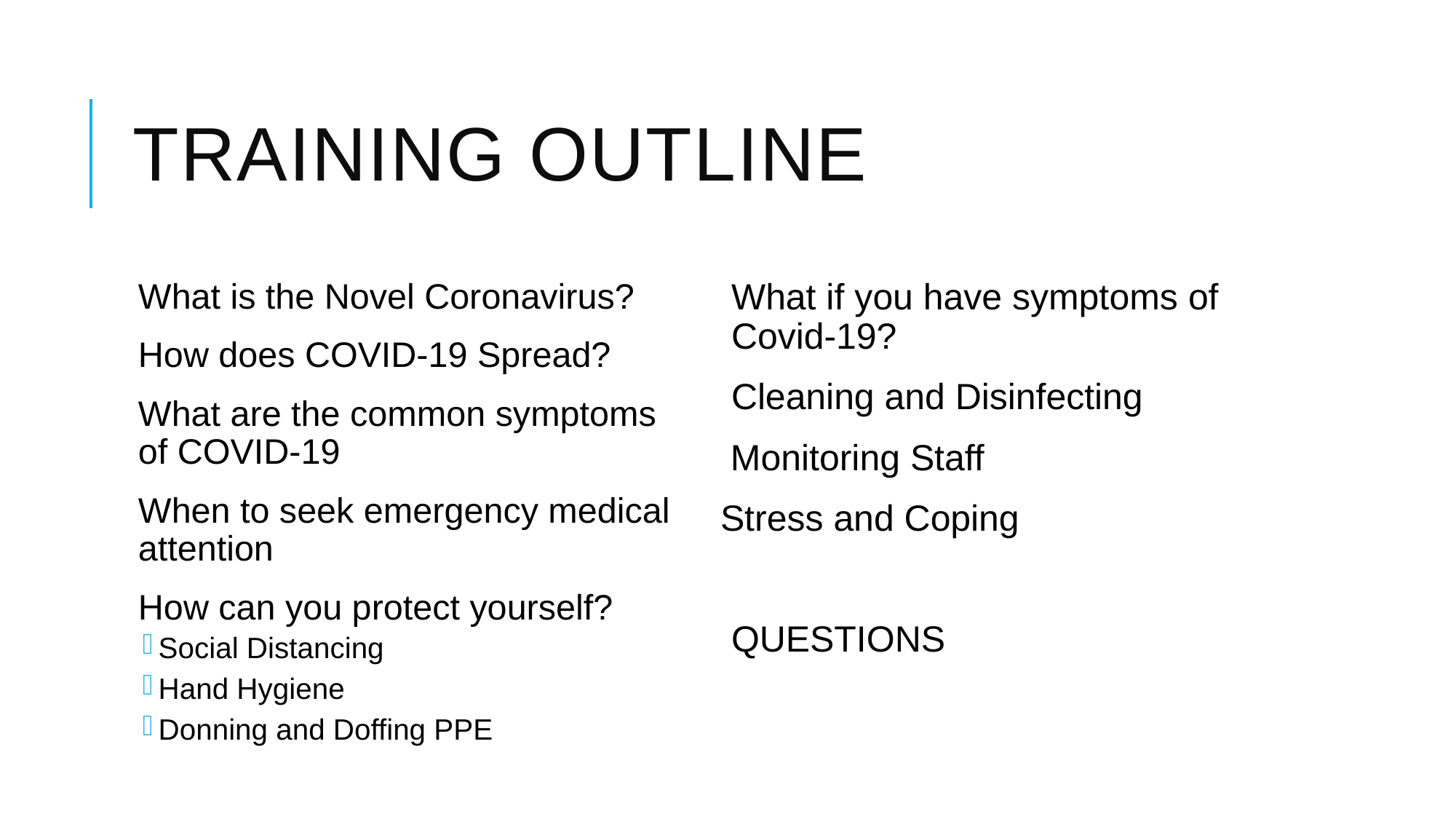

# Training Outline
What is the Novel Coronavirus?
How does COVID-19 Spread?
What are the common symptoms of COVID-19
When to seek emergency medical attention
How can you protect yourself?
Social Distancing
Hand Hygiene
Donning and Doffing PPE

What if you have symptoms of Covid-19?
Cleaning and Disinfecting
 Monitoring Staff
Stress and Coping

QUESTIONS